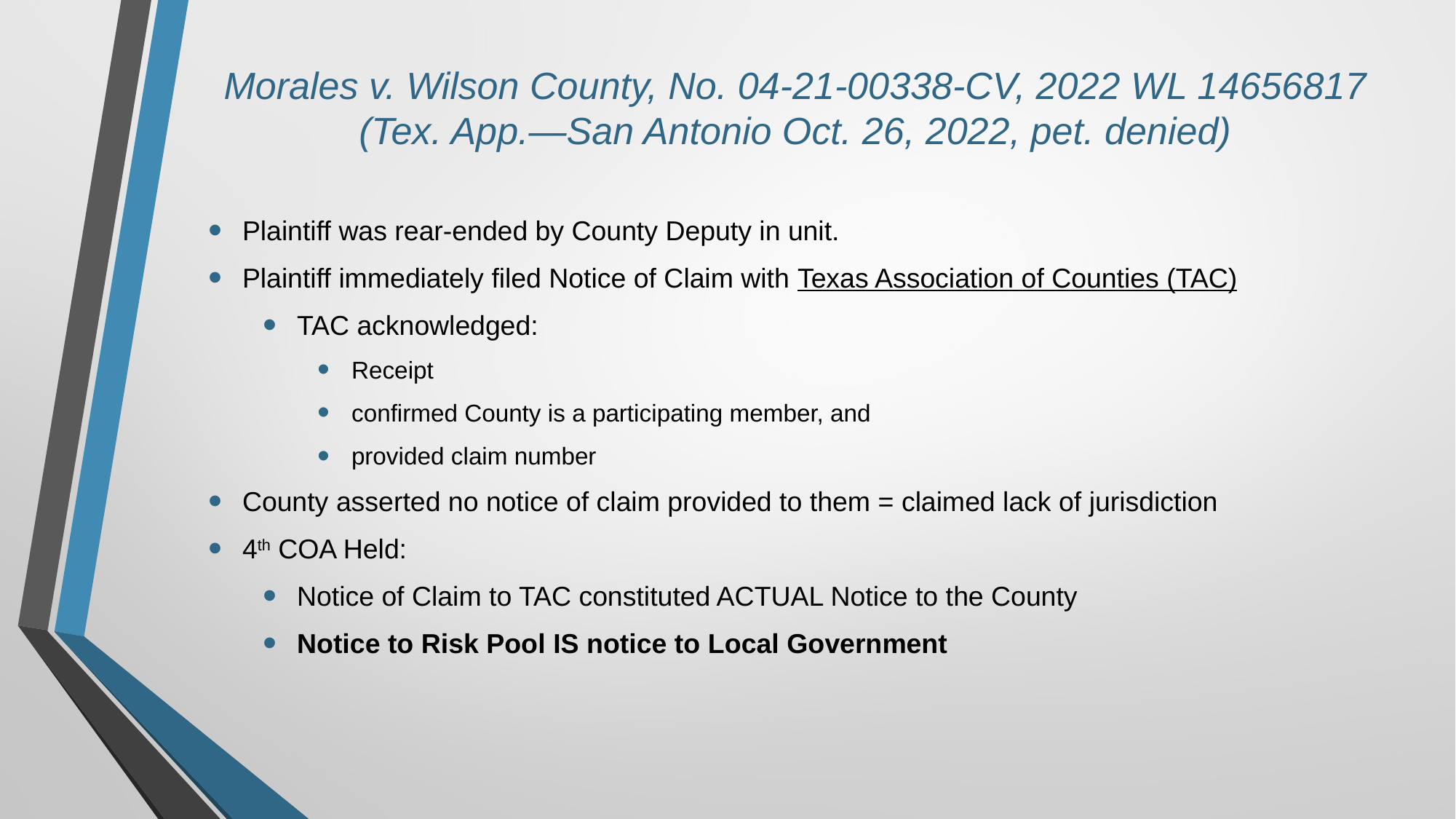

# Morales v. Wilson County, No. 04-21-00338-CV, 2022 WL 14656817 (Tex. App.—San Antonio Oct. 26, 2022, pet. denied)
Plaintiff was rear-ended by County Deputy in unit.
Plaintiff immediately filed Notice of Claim with Texas Association of Counties (TAC)
TAC acknowledged:
Receipt
confirmed County is a participating member, and
provided claim number
County asserted no notice of claim provided to them = claimed lack of jurisdiction
4th COA Held:
Notice of Claim to TAC constituted ACTUAL Notice to the County
Notice to Risk Pool IS notice to Local Government